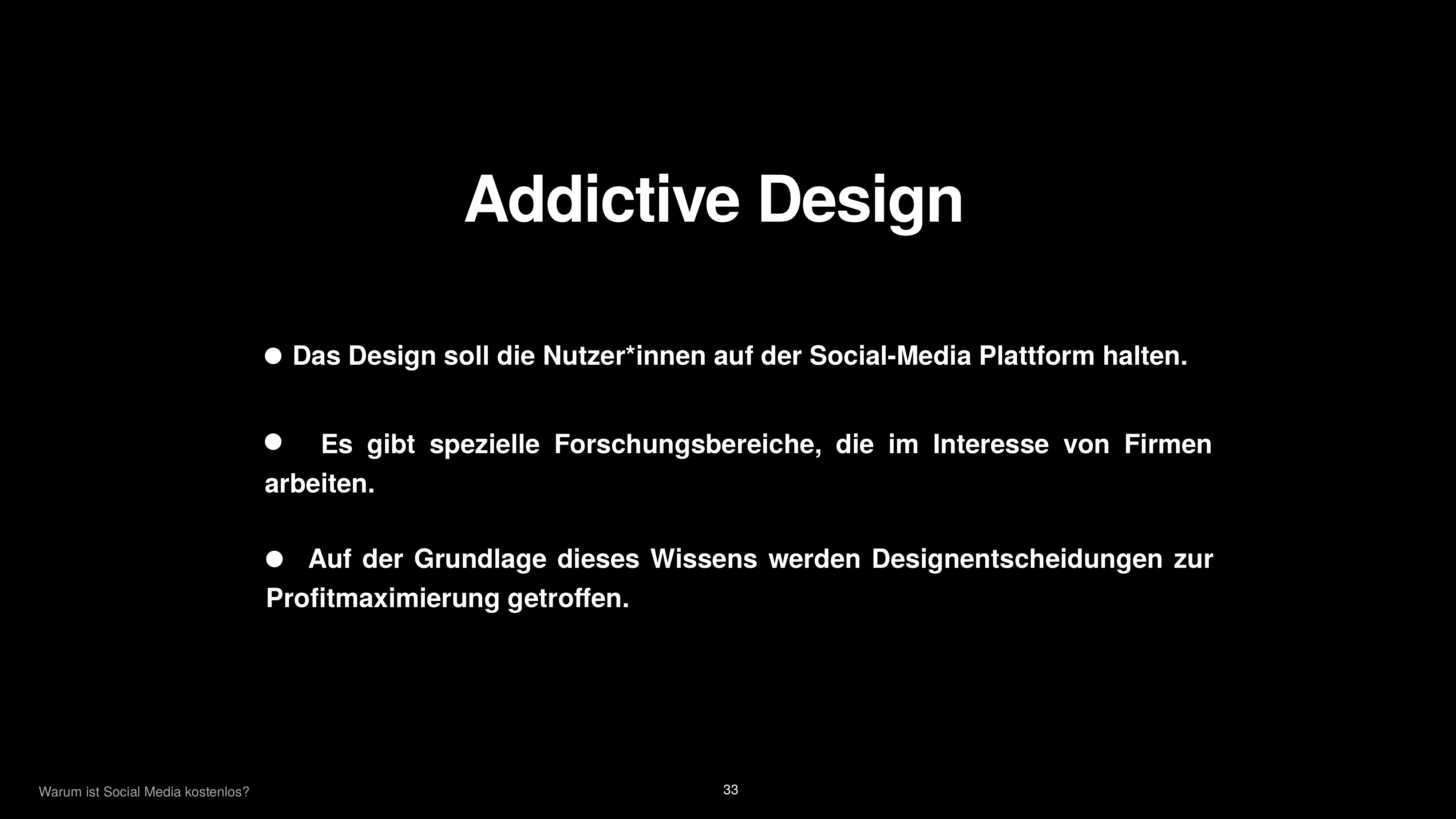

# Addictive Design
     Das Design soll die Nutzer*innen auf der Social-Media Plattform halten.

    Es gibt spezielle Forschungsbereiche, die im Interesse von Firmen arbeiten.

    Auf der Grundlage dieses Wissens werden Designentscheidungen zur Profitmaximierung getroffen.

Warum ist Social Media kostenlos?
33